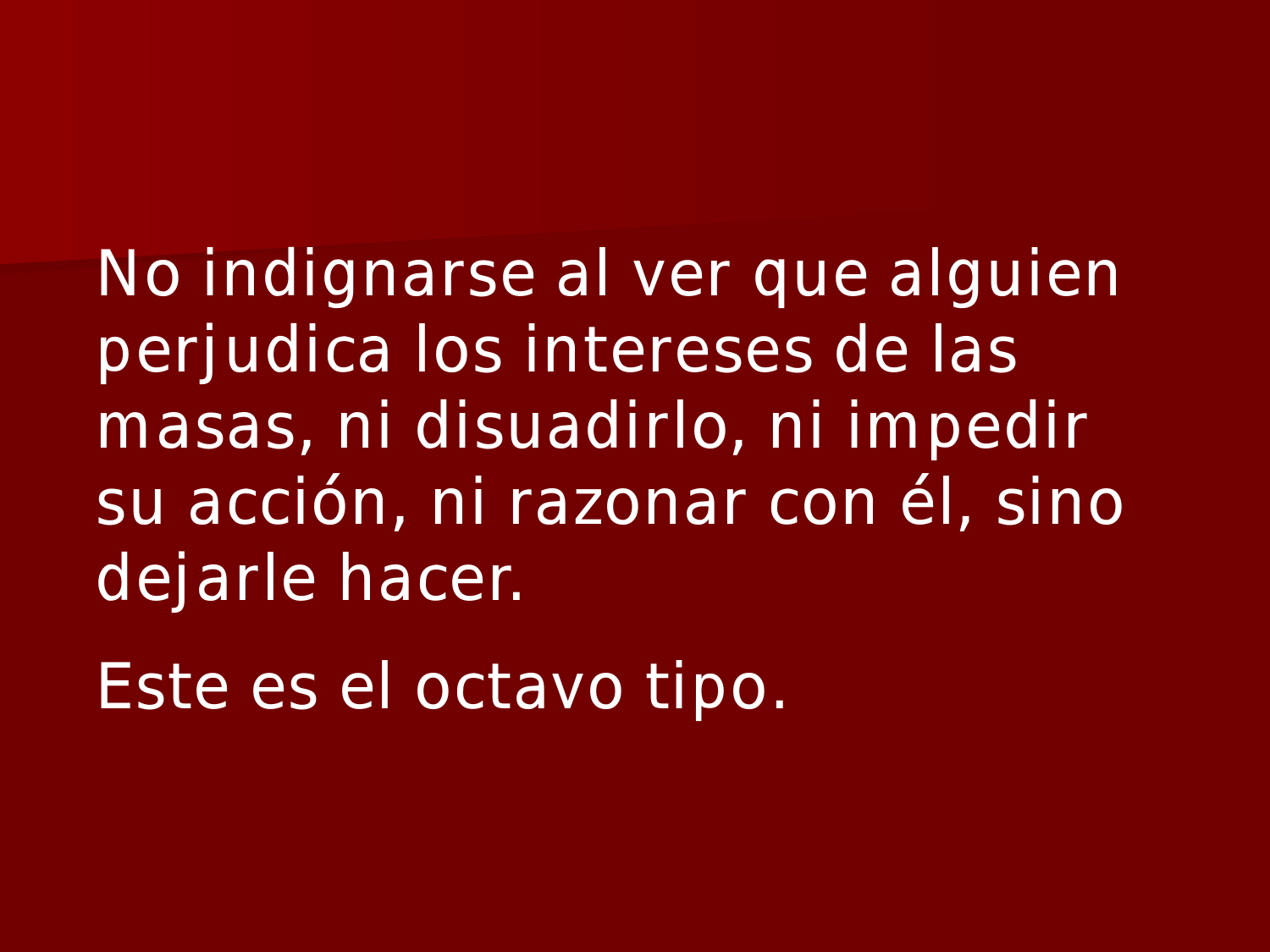

No indignarse al ver que alguien perjudica los intereses de las masas, ni disuadirlo, ni impedir su acción, ni razonar con él, sino dejarle hacer.
Este es el octavo tipo.